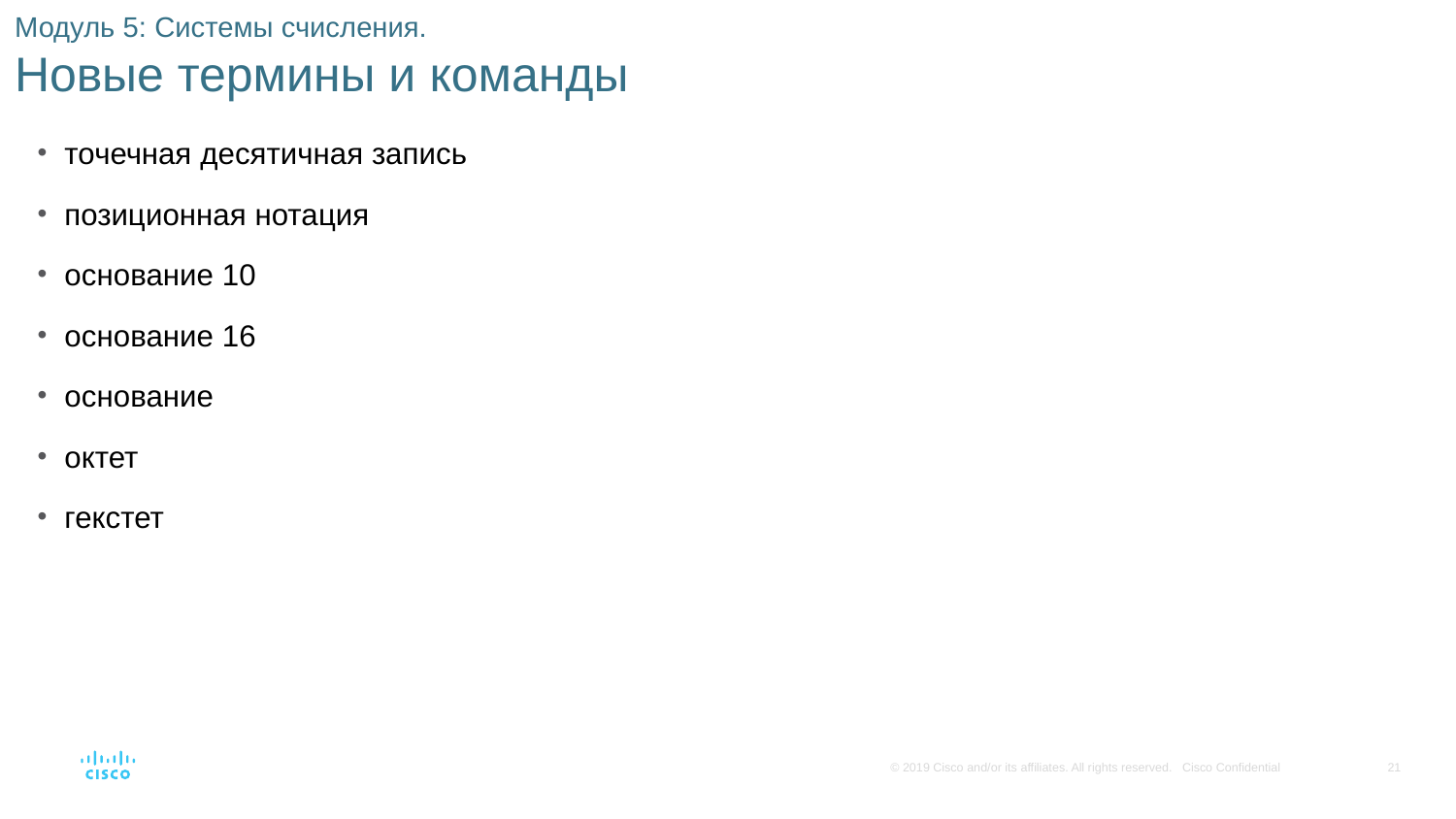

# Модуль 5: Системы счисления. Новые термины и команды
точечная десятичная запись
позиционная нотация
основание 10
основание 16
основание
октет
гекстет